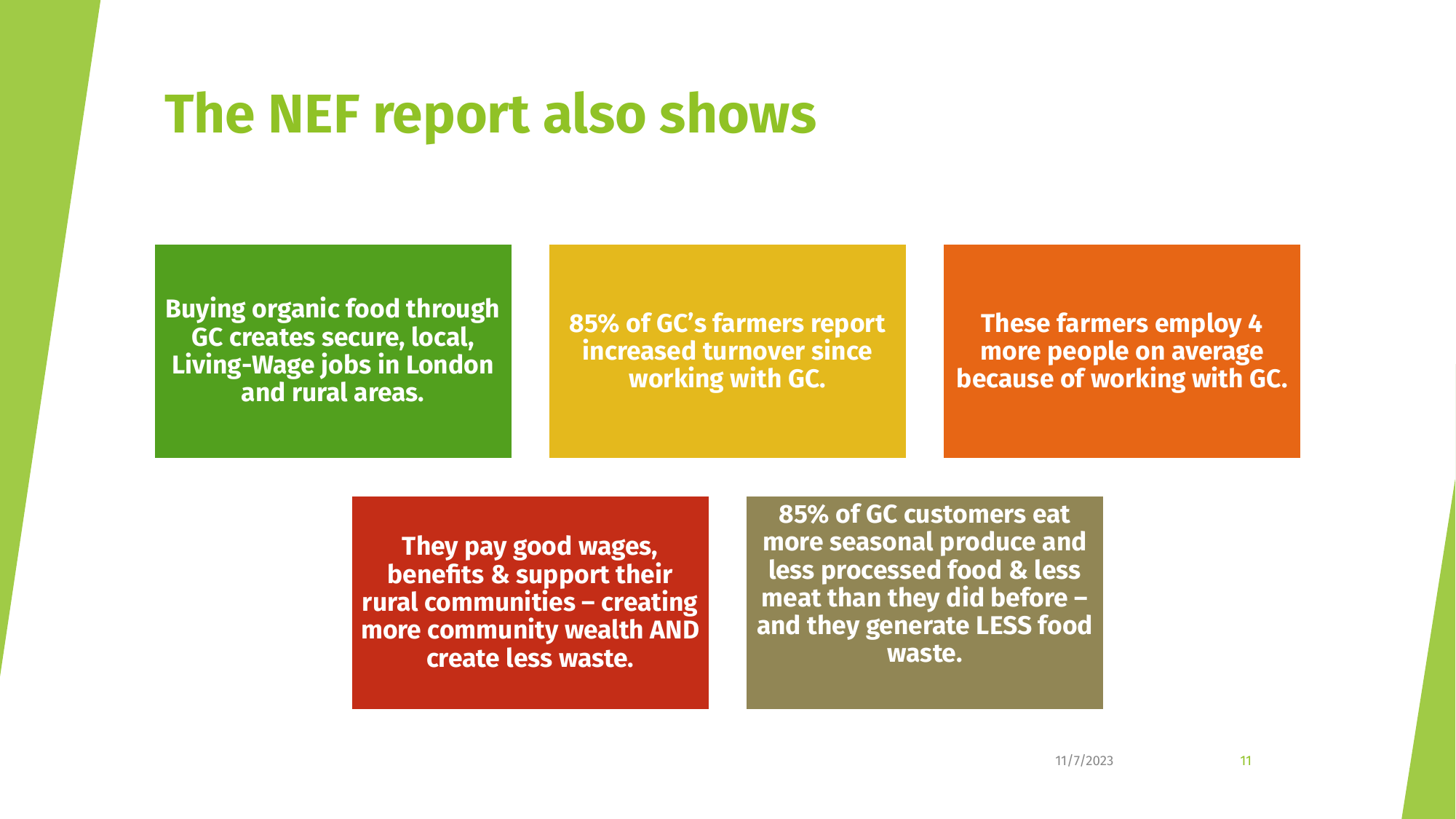

# The NEF report also shows

Buying organic food through GC creates secure, local, Living-Wage jobs in London and rural areas.

85% of GC’s farmers report increased turnover since working with GC.

These farmers employ 4 more people on average because of working with GC.

They pay good wages, benefits & support their rural communities – creating more community wealth AND create less waste.

85% of GC customers eat more seasonal produce and less processed food & less meat than they did before – and they generate LESS food waste.

11/7/2023
11